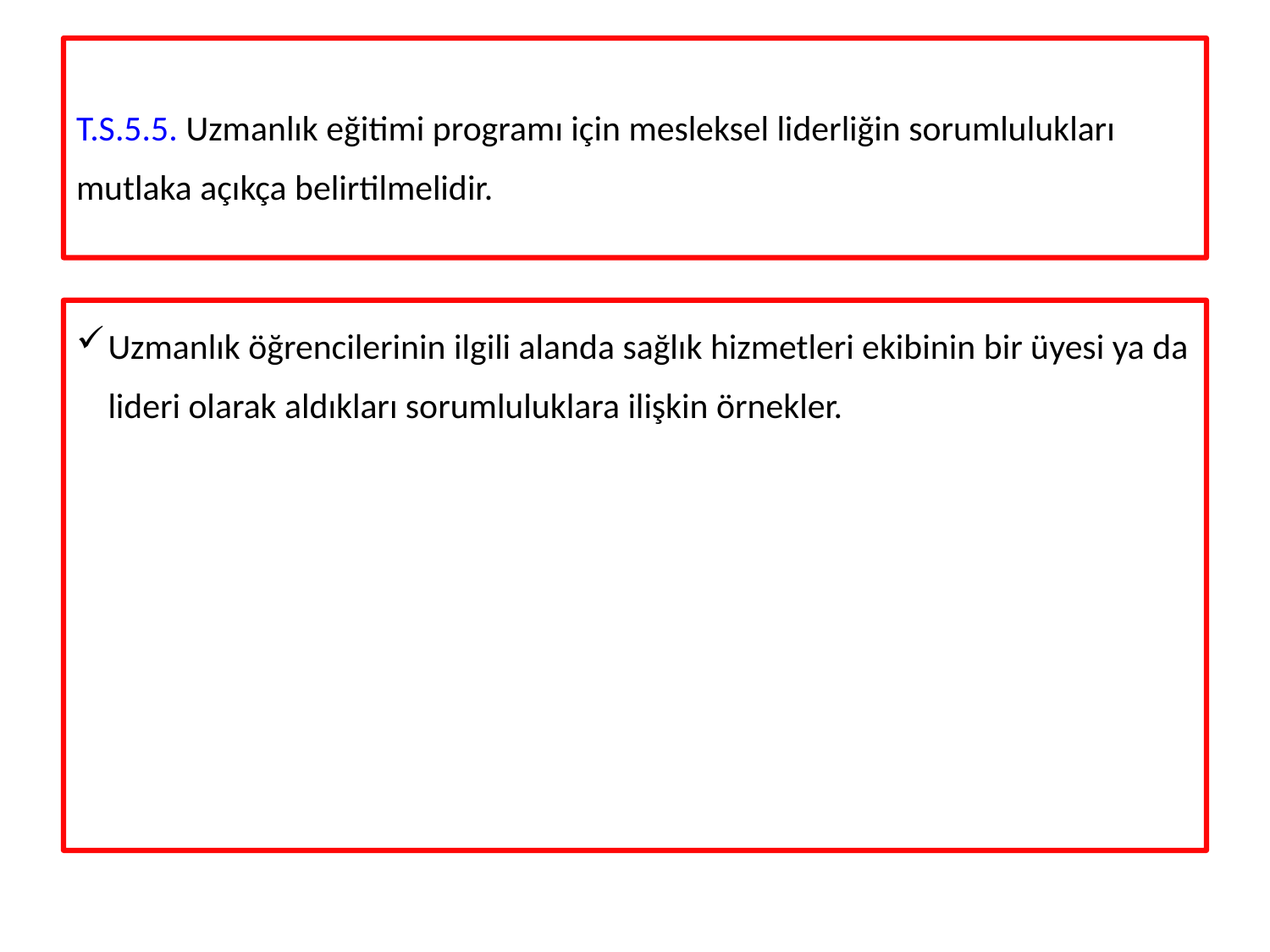

# T.S.5.5. Uzmanlık eğitimi programı için mesleksel liderliğin sorumlulukları mutlaka açıkça belirtilmelidir.
Uzmanlık öğrencilerinin ilgili alanda sağlık hizmetleri ekibinin bir üyesi ya da lideri olarak aldıkları sorumluluklara ilişkin örnekler.